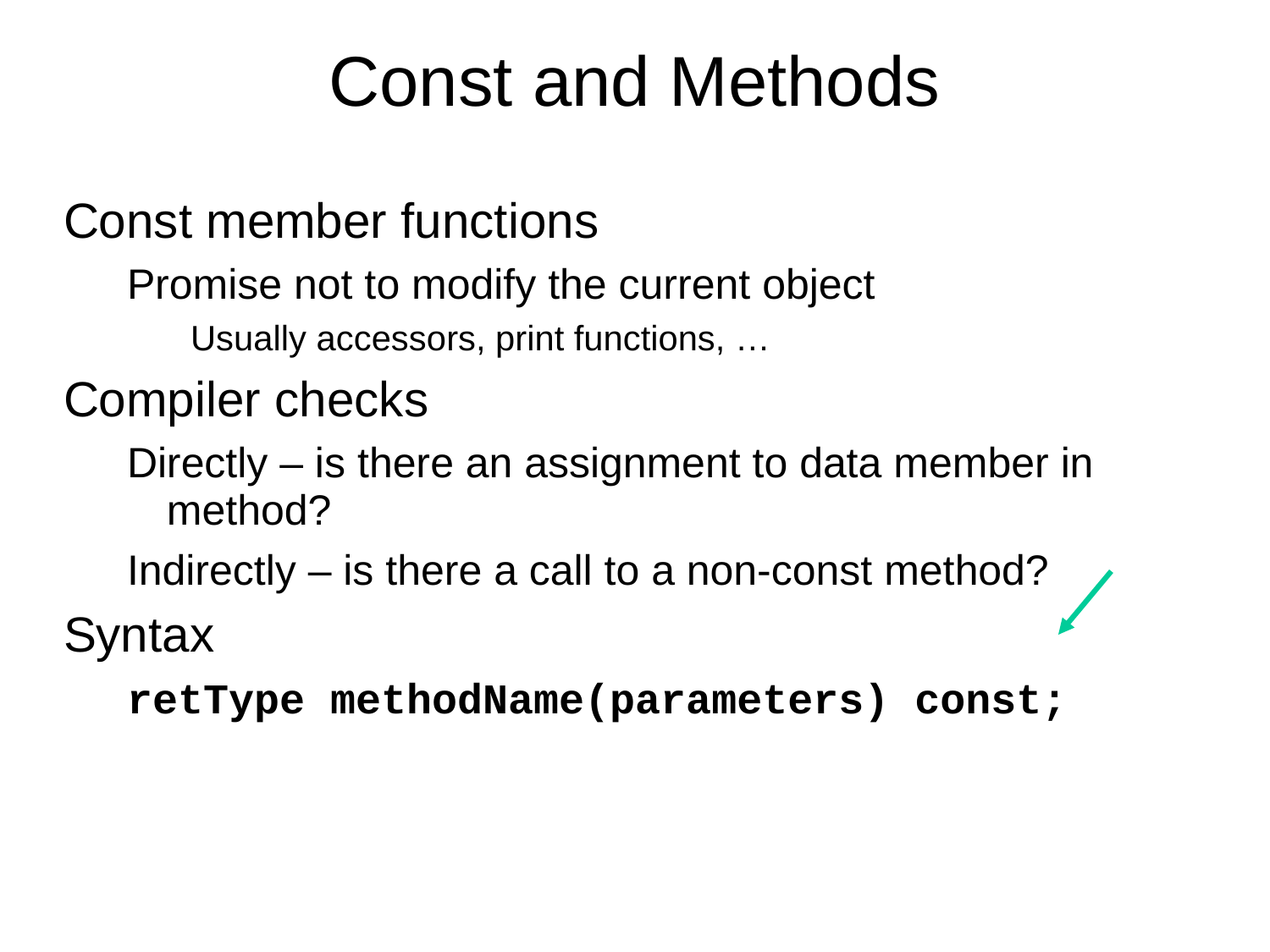

# Const and Methods
Const member functions
Promise not to modify the current object
Usually accessors, print functions, …
Compiler checks
Directly – is there an assignment to data member in method?
Indirectly – is there a call to a non-const method?
Syntax
retType methodName(parameters) const;